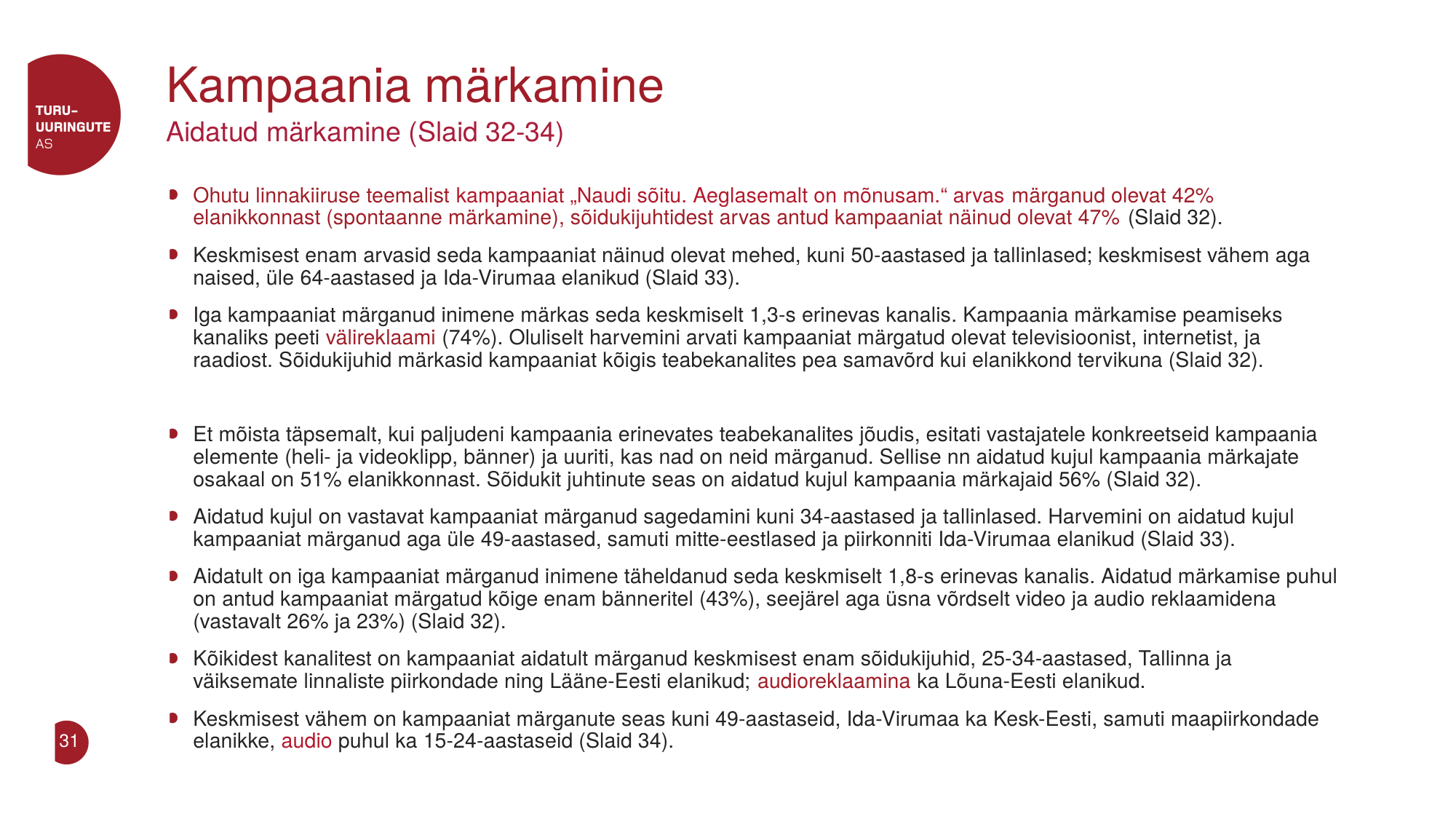

# Kampaania märkamine
Aidatud märkamine (Slaid 32-34)
Ohutu linnakiiruse teemalist kampaaniat „Naudi sõitu. Aeglasemalt on mõnusam.“ arvas märganud olevat 42% elanikkonnast (spontaanne märkamine), sõidukijuhtidest arvas antud kampaaniat näinud olevat 47% (Slaid 32).
Keskmisest enam arvasid seda kampaaniat näinud olevat mehed, kuni 50-aastased ja tallinlased; keskmisest vähem aga naised, üle 64-aastased ja Ida-Virumaa elanikud (Slaid 33).
Iga kampaaniat märganud inimene märkas seda keskmiselt 1,3-s erinevas kanalis. Kampaania märkamise peamiseks kanaliks peeti välireklaami (74%). Oluliselt harvemini arvati kampaaniat märgatud olevat televisioonist, internetist, ja raadiost. Sõidukijuhid märkasid kampaaniat kõigis teabekanalites pea samavõrd kui elanikkond tervikuna (Slaid 32).

Et mõista täpsemalt, kui paljudeni kampaania erinevates teabekanalites jõudis, esitati vastajatele konkreetseid kampaania elemente (heli- ja videoklipp, bänner) ja uuriti, kas nad on neid märganud. Sellise nn aidatud kujul kampaania märkajate osakaal on 51% elanikkonnast. Sõidukit juhtinute seas on aidatud kujul kampaania märkajaid 56% (Slaid 32).
Aidatud kujul on vastavat kampaaniat märganud sagedamini kuni 34-aastased ja tallinlased. Harvemini on aidatud kujul kampaaniat märganud aga üle 49-aastased, samuti mitte-eestlased ja piirkonniti Ida-Virumaa elanikud (Slaid 33).
Aidatult on iga kampaaniat märganud inimene täheldanud seda keskmiselt 1,8-s erinevas kanalis. Aidatud märkamise puhul on antud kampaaniat märgatud kõige enam bänneritel (43%), seejärel aga üsna võrdselt video ja audio reklaamidena (vastavalt 26% ja 23%) (Slaid 32).
Kõikidest kanalitest on kampaaniat aidatult märganud keskmisest enam sõidukijuhid, 25-34-aastased, Tallinna ja väiksemate linnaliste piirkondade ning Lääne-Eesti elanikud; audioreklaamina ka Lõuna-Eesti elanikud.
Keskmisest vähem on kampaaniat märganute seas kuni 49-aastaseid, Ida-Virumaa ka Kesk-Eesti, samuti maapiirkondade elanikke, audio puhul ka 15-24-aastaseid (Slaid 34).